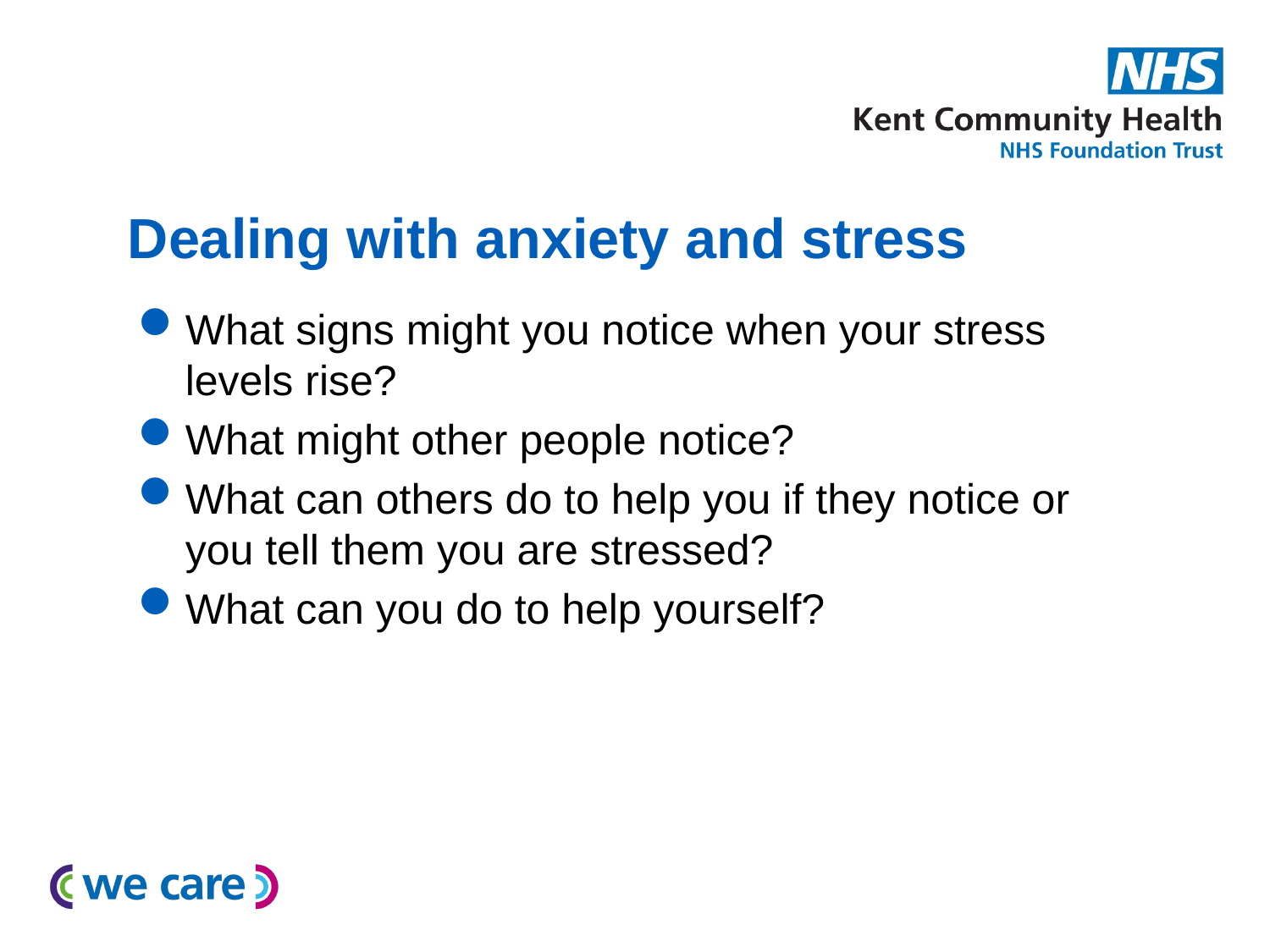

# Dealing with anxiety and stress
What signs might you notice when your stress levels rise?
What might other people notice?
What can others do to help you if they notice or you tell them you are stressed?
What can you do to help yourself?